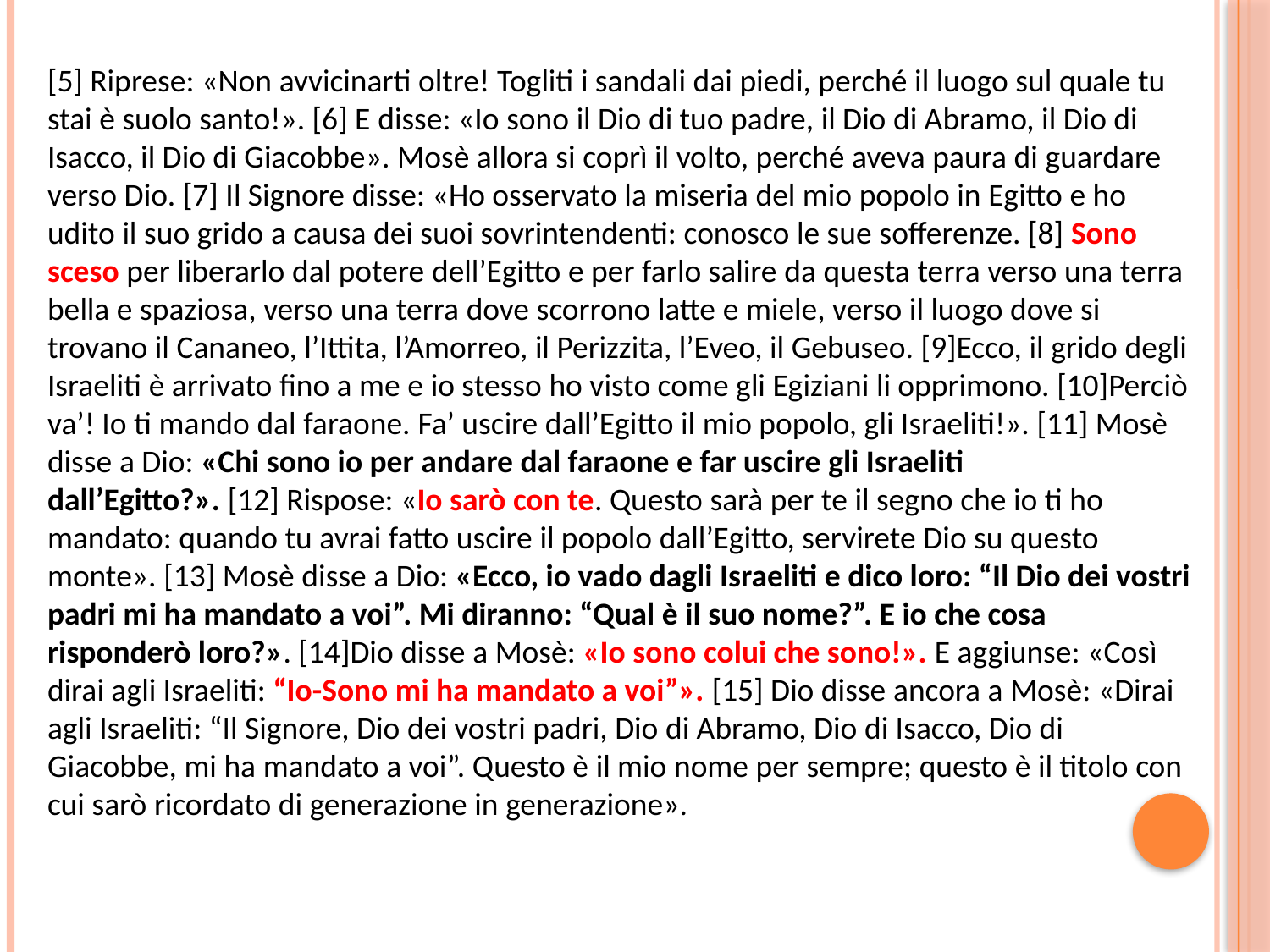

[5] Riprese: «Non avvicinarti oltre! Togliti i sandali dai piedi, perché il luogo sul quale tu stai è suolo santo!». [6] E disse: «Io sono il Dio di tuo padre, il Dio di Abramo, il Dio di Isacco, il Dio di Giacobbe». Mosè allora si coprì il volto, perché aveva paura di guardare verso Dio. [7] Il Signore disse: «Ho osservato la miseria del mio popolo in Egitto e ho udito il suo grido a causa dei suoi sovrintendenti: conosco le sue sofferenze. [8] Sono sceso per liberarlo dal potere dell’Egitto e per farlo salire da questa terra verso una terra bella e spaziosa, verso una terra dove scorrono latte e miele, verso il luogo dove si trovano il Cananeo, l’Ittita, l’Amorreo, il Perizzita, l’Eveo, il Gebuseo. [9]Ecco, il grido degli Israeliti è arrivato fino a me e io stesso ho visto come gli Egiziani li opprimono. [10]Perciò va’! Io ti mando dal faraone. Fa’ uscire dall’Egitto il mio popolo, gli Israeliti!». [11] Mosè disse a Dio: «Chi sono io per andare dal faraone e far uscire gli Israeliti dall’Egitto?». [12] Rispose: «Io sarò con te. Questo sarà per te il segno che io ti ho mandato: quando tu avrai fatto uscire il popolo dall’Egitto, servirete Dio su questo monte». [13] Mosè disse a Dio: «Ecco, io vado dagli Israeliti e dico loro: “Il Dio dei vostri padri mi ha mandato a voi”. Mi diranno: “Qual è il suo nome?”. E io che cosa risponderò loro?». [14]Dio disse a Mosè: «Io sono colui che sono!». E aggiunse: «Così dirai agli Israeliti: “Io-Sono mi ha mandato a voi”». [15] Dio disse ancora a Mosè: «Dirai agli Israeliti: “Il Signore, Dio dei vostri padri, Dio di Abramo, Dio di Isacco, Dio di Giacobbe, mi ha mandato a voi”. Questo è il mio nome per sempre; questo è il titolo con cui sarò ricordato di generazione in generazione».